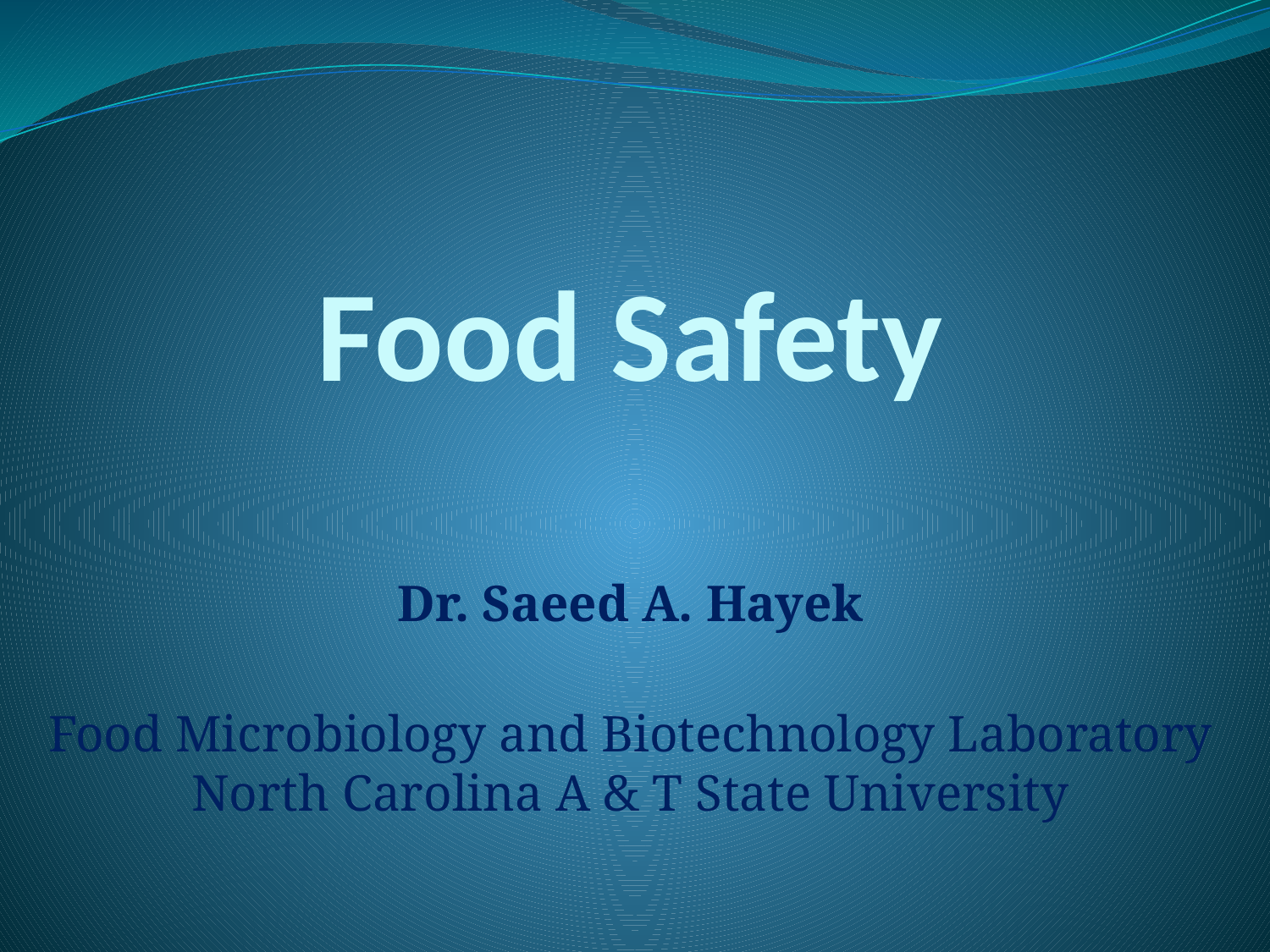

# Food Safety

Dr. Saeed A. Hayek
Food Microbiology and Biotechnology Laboratory
North Carolina A & T State University